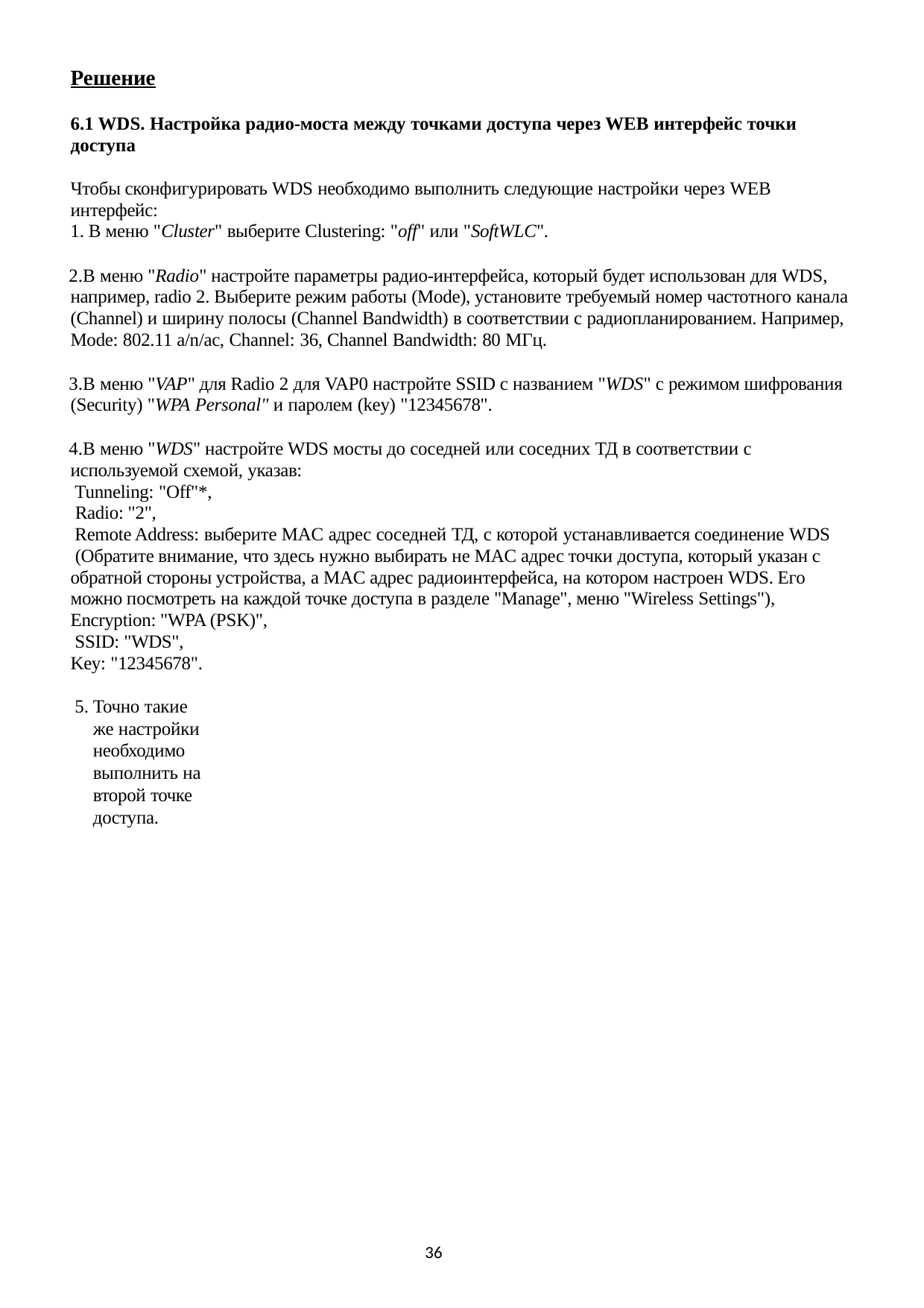

Решение

6.1 WDS. Настройка радио-моста между точками доступа через WEB интерфейс точки  доступа

Чтобы сконфигурировать WDS необходимо выполнить следующие настройки через WEB  интерфейс:
В меню "Cluster" выберите Clustering: "off" или "SoftWLC".

В меню "Radio" настройте параметры радио-интерфейса, который будет использован для WDS,  например, radio 2. Выберите режим работы (Mode), установите требуемый номер частотного канала  (Channel) и ширину полосы (Channel Bandwidth) в соответствии с радиопланированием. Например,  Mode: 802.11 a/n/ac, Channel: 36, Channel Bandwidth: 80 МГц.

В меню "VAP" для Radio 2 для VAP0 настройте SSID с названием "WDS" с режимом шифрования  (Security) "WPA Personal" и паролем (key) "12345678".

В меню "WDS" настройте WDS мосты до соседней или соседних ТД в соответствии с  используемой схемой, указав:
Tunneling: "Off"*,  Radio: "2",
Remote Address: выберите MAC адрес соседней ТД, с которой устанавливается соединение WDS  (Обратите внимание, что здесь нужно выбирать не MAC адрес точки доступа, который указан с  обратной стороны устройства, а MAC адрес радиоинтерфейса, на котором настроен WDS. Его  можно посмотреть на каждой точке доступа в разделе "Manage", меню "Wireless Settings"),  Encryption: "WPA (PSK)",
SSID: "WDS",  Key: "12345678".

Точно такие же настройки необходимо выполнить на второй точке доступа.
36